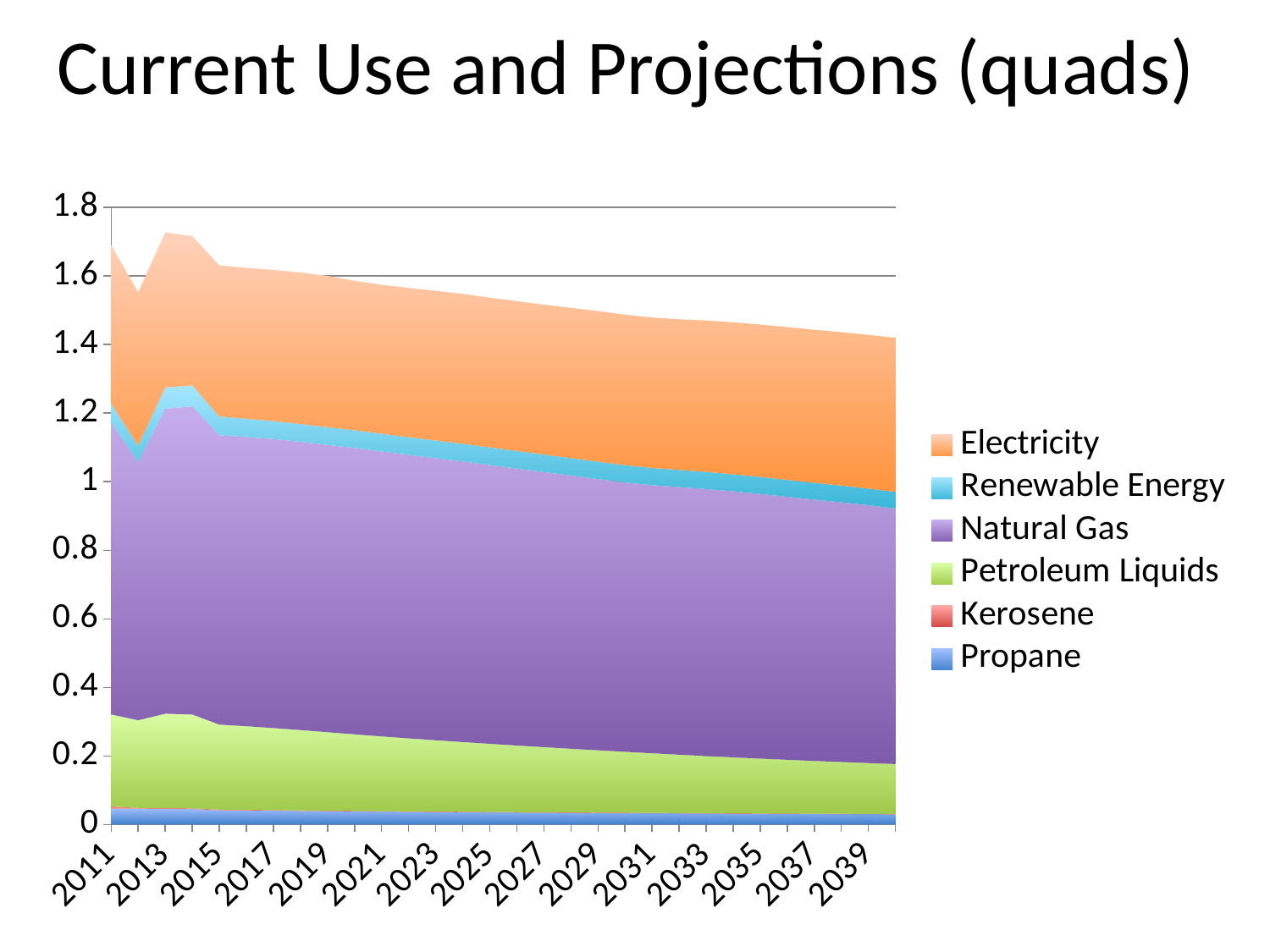

# Current Use and Projections (quads)

### Chart

| Category | Propane | Kerosene | Petroleum Liquids | Natural Gas | Renewable Energy | Electricity |
|---|---|---|---|---|---|---|
| 2011 | 0.04628 | 0.00684 | 0.26812 | 0.85195 | 0.054241 | 0.4621 |
| 2012 | 0.046362 | 0.002115 | 0.255676 | 0.753415 | 0.048191 | 0.446444 |
| 2013 | 0.045592 | 0.001991 | 0.275682 | 0.889747 | 0.061914 | 0.451508 |
| 2014 | 0.045361 | 0.001989 | 0.273749 | 0.898795 | 0.060989 | 0.435461 |
| 2015 | 0.041823 | 0.001674 | 0.247977 | 0.843974 | 0.054682 | 0.440736 |
| 2016 | 0.041267 | 0.001583 | 0.243984 | 0.84348 | 0.053382 | 0.43974 |
| 2017 | 0.040548 | 0.001527 | 0.239399 | 0.842962 | 0.052412 | 0.44078 |
| 2018 | 0.039788 | 0.001495 | 0.234384 | 0.840863 | 0.051844 | 0.441523 |
| 2019 | 0.039063 | 0.001457 | 0.228896 | 0.837869 | 0.051647 | 0.441362 |
| 2020 | 0.038406 | 0.001419 | 0.223429 | 0.835249 | 0.051625 | 0.435722 |
| 2021 | 0.037764 | 0.001379 | 0.218021 | 0.831149 | 0.051608 | 0.434424 |
| 2022 | 0.037163 | 0.001342 | 0.212877 | 0.82695 | 0.051603 | 0.435133 |
| 2023 | 0.036597 | 0.001306 | 0.20795 | 0.822804 | 0.051559 | 0.436533 |
| 2024 | 0.03608 | 0.001271 | 0.203363 | 0.818489 | 0.051505 | 0.437035 |
| 2025 | 0.035558 | 0.001239 | 0.19878 | 0.813176 | 0.051402 | 0.436411 |
| 2026 | 0.035062 | 0.001208 | 0.194402 | 0.807909 | 0.051247 | 0.436567 |
| 2027 | 0.034581 | 0.001179 | 0.190027 | 0.802364 | 0.051089 | 0.436987 |
| 2028 | 0.034136 | 0.001151 | 0.185851 | 0.797006 | 0.050894 | 0.438022 |
| 2029 | 0.03371 | 0.001123 | 0.181715 | 0.791202 | 0.050677 | 0.438943 |
| 2030 | 0.033317 | 0.001097 | 0.177766 | 0.785709 | 0.050444 | 0.43866 |
| 2031 | 0.032942 | 0.001071 | 0.173993 | 0.78203 | 0.050234 | 0.438476 |
| 2032 | 0.032553 | 0.001044 | 0.170253 | 0.780541 | 0.050026 | 0.439339 |
| 2033 | 0.032184 | 0.001019 | 0.166688 | 0.778911 | 0.049863 | 0.441275 |
| 2034 | 0.031807 | 0.000994 | 0.163233 | 0.776049 | 0.049726 | 0.442984 |
| 2035 | 0.031461 | 0.000971 | 0.15999 | 0.77207 | 0.049532 | 0.444308 |
| 2036 | 0.031123 | 0.000948 | 0.156849 | 0.767168 | 0.049288 | 0.445397 |
| 2037 | 0.030815 | 0.000926 | 0.153897 | 0.762189 | 0.049049 | 0.446142 |
| 2038 | 0.030528 | 0.000905 | 0.151082 | 0.757493 | 0.048817 | 0.447201 |
| 2039 | 0.03025 | 0.000883 | 0.148359 | 0.751848 | 0.048623 | 0.448241 |
| 2040 | 0.029981 | 0.000863 | 0.145724 | 0.745472 | 0.048463 | 0.449089 |